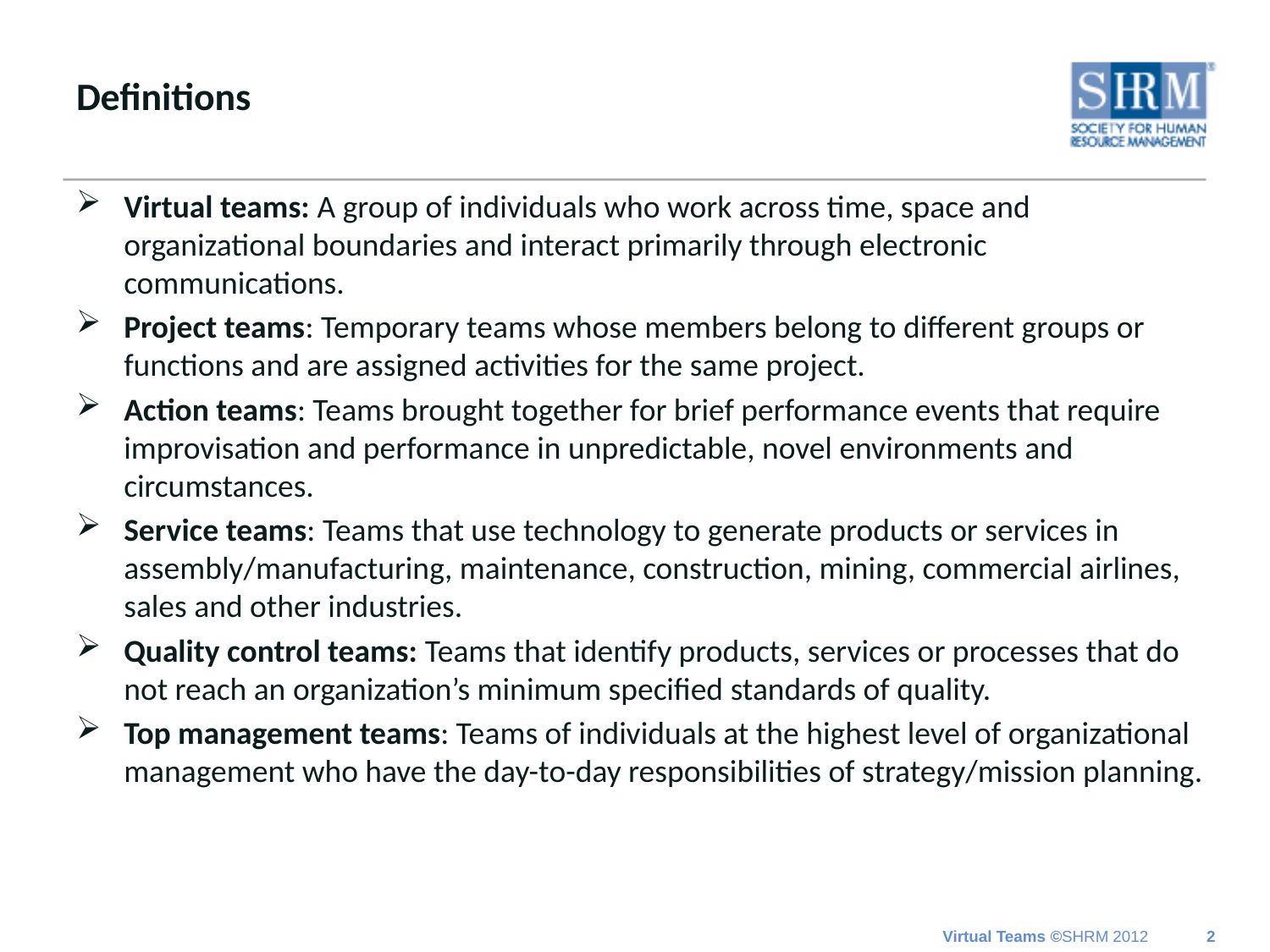

# Definitions
Virtual teams: A group of individuals who work across time, space and organizational boundaries and interact primarily through electronic communications.
Project teams: Temporary teams whose members belong to different groups or functions and are assigned activities for the same project.
Action teams: Teams brought together for brief performance events that require improvisation and performance in unpredictable, novel environments and circumstances.
Service teams: Teams that use technology to generate products or services in assembly/manufacturing, maintenance, construction, mining, commercial airlines, sales and other industries.
Quality control teams: Teams that identify products, services or processes that do not reach an organization’s minimum specified standards of quality.
Top management teams: Teams of individuals at the highest level of organizational management who have the day-to-day responsibilities of strategy/mission planning.
2